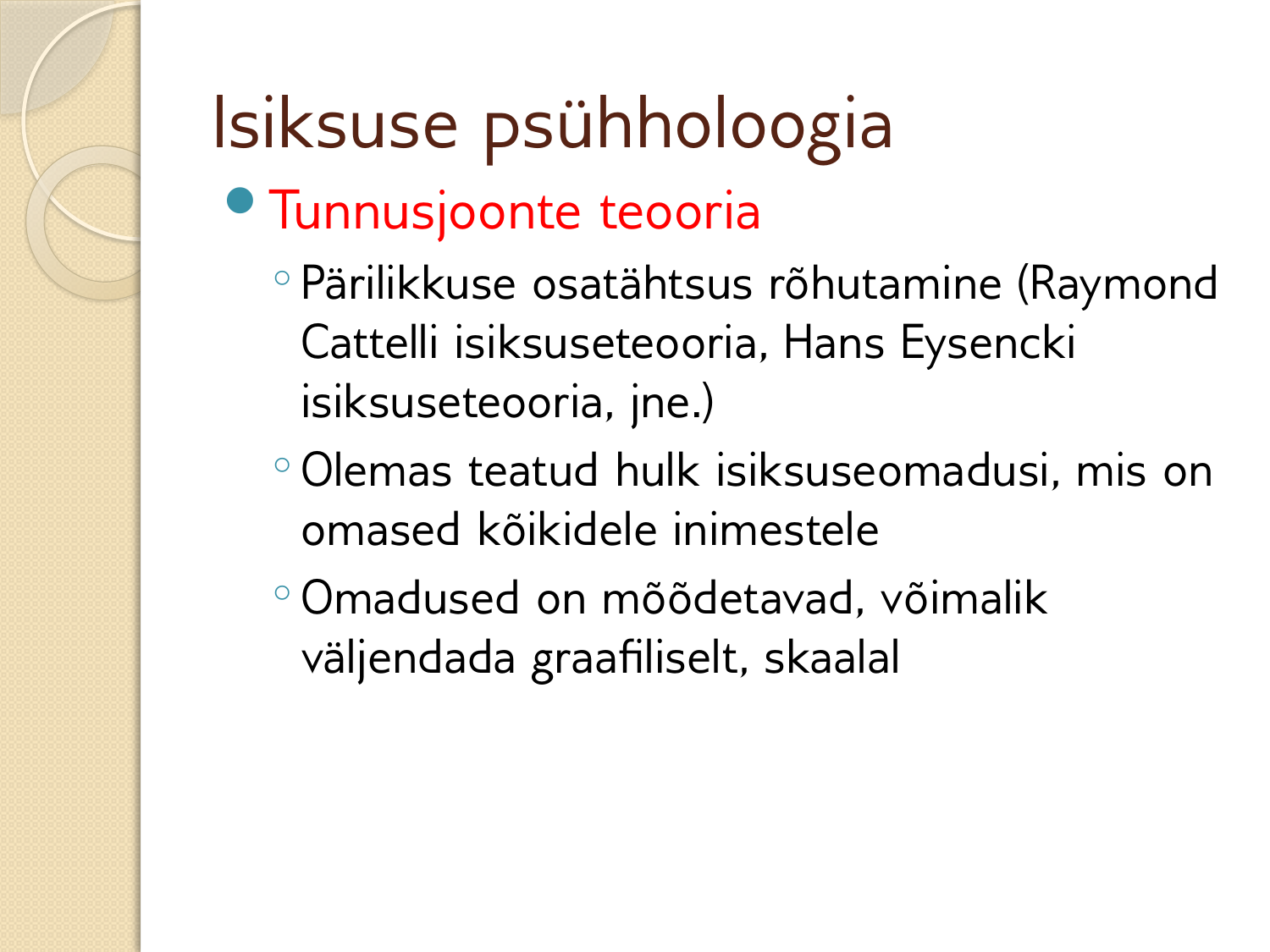

# Isiksuse psühholoogia
Tunnusjoonte teooria
Pärilikkuse osatähtsus rõhutamine (Raymond Cattelli isiksuseteooria, Hans Eysencki isiksuseteooria, jne.)
Olemas teatud hulk isiksuseomadusi, mis on omased kõikidele inimestele
Omadused on mõõdetavad, võimalik väljendada graafiliselt, skaalal